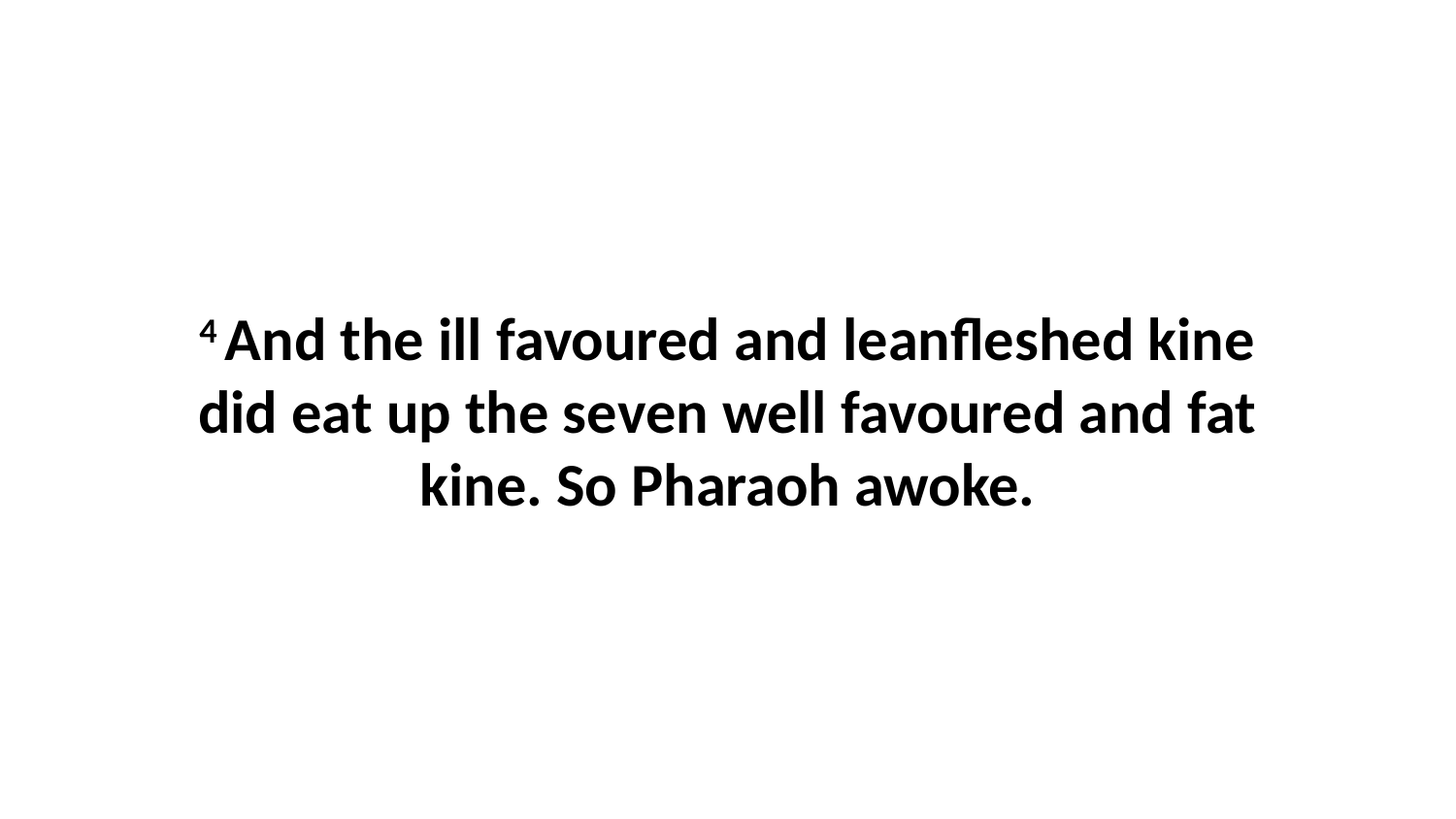

4 And the ill favoured and leanfleshed kine did eat up the seven well favoured and fat kine. So Pharaoh awoke.